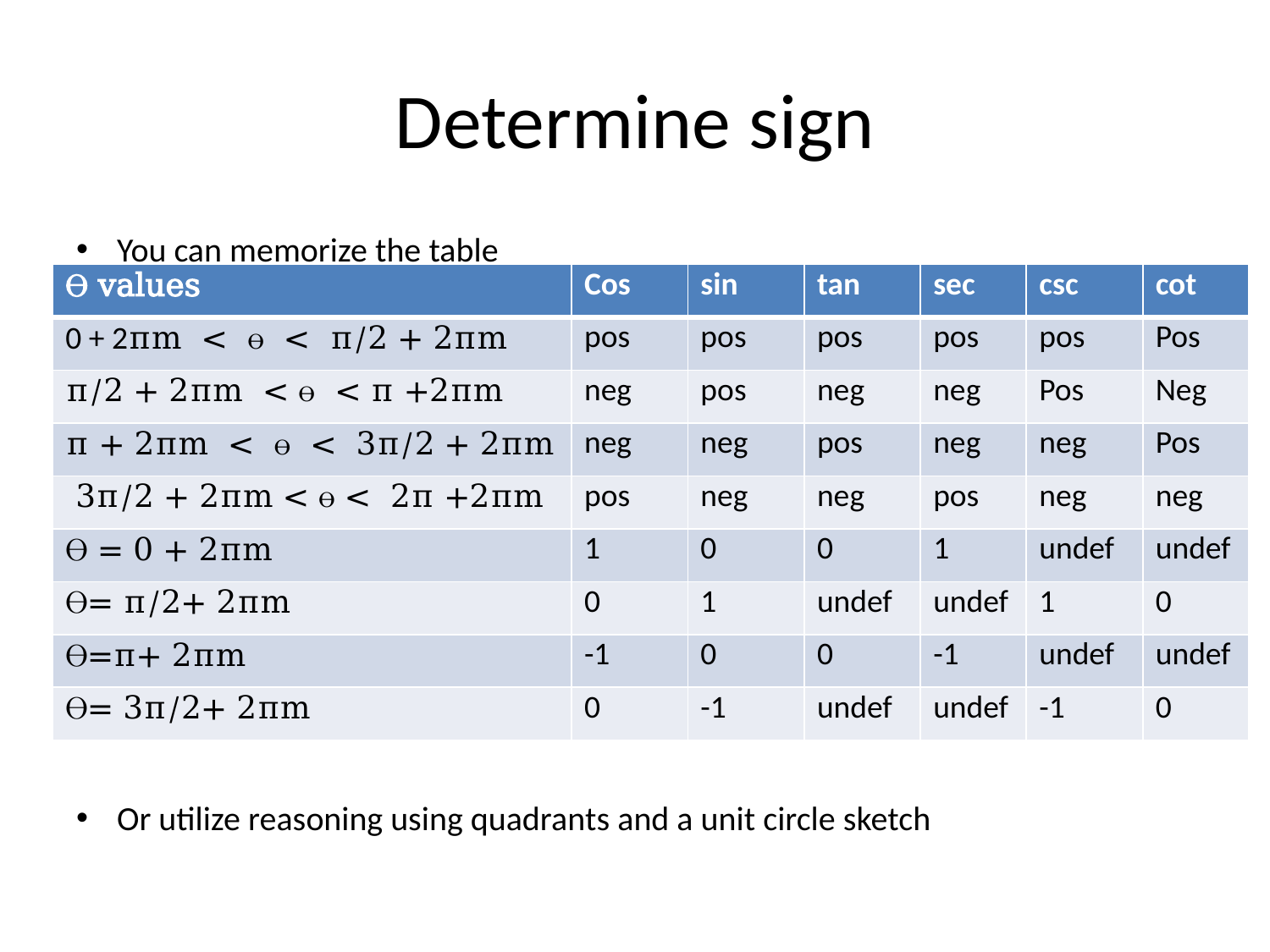

# Determine sign
You can memorize the table

Or utilize reasoning using quadrants and a unit circle sketch
| Ө values | Cos | sin | tan | sec | csc | cot |
| --- | --- | --- | --- | --- | --- | --- |
| 0 + 2πm < ө < π/2 + 2πm | pos | pos | pos | pos | pos | Pos |
| π/2 + 2πm < ө < π +2πm | neg | pos | neg | neg | Pos | Neg |
| π + 2πm < ө < 3π/2 + 2πm | neg | neg | pos | neg | neg | Pos |
| 3π/2 + 2πm < ө < 2π +2πm | pos | neg | neg | pos | neg | neg |
| Ө = 0 + 2πm | 1 | 0 | 0 | 1 | undef | undef |
| Ө= π/2+ 2πm | 0 | 1 | undef | undef | 1 | 0 |
| Ө=π+ 2πm | -1 | 0 | 0 | -1 | undef | undef |
| Ө= 3π/2+ 2πm | 0 | -1 | undef | undef | -1 | 0 |